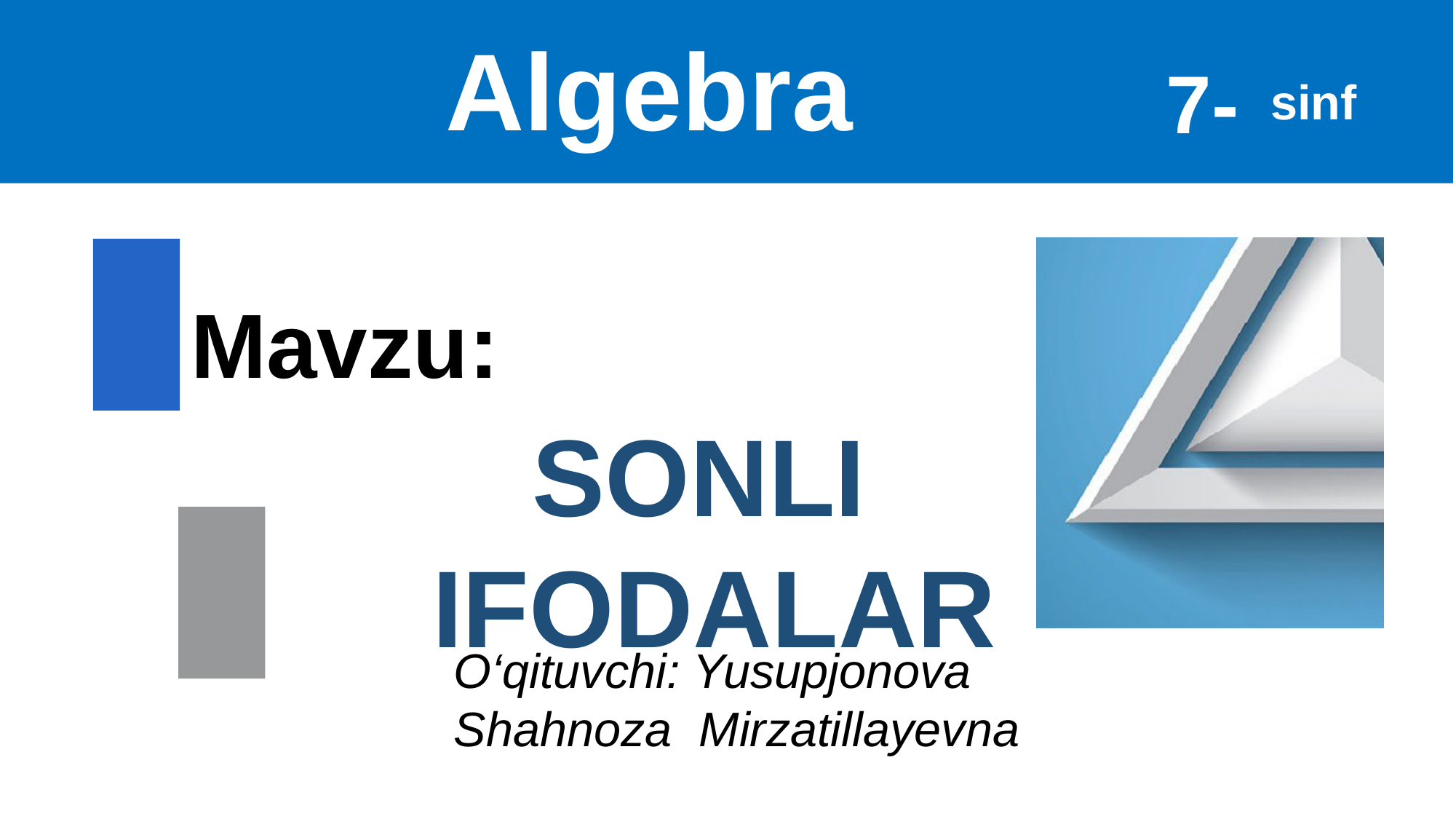

# Algebra
 7-
 sinf

SONLI
IFODALAR

Mavzu:

O‘qituvchi: Yusupjonova
Shahnoza  Mirzatillayevna